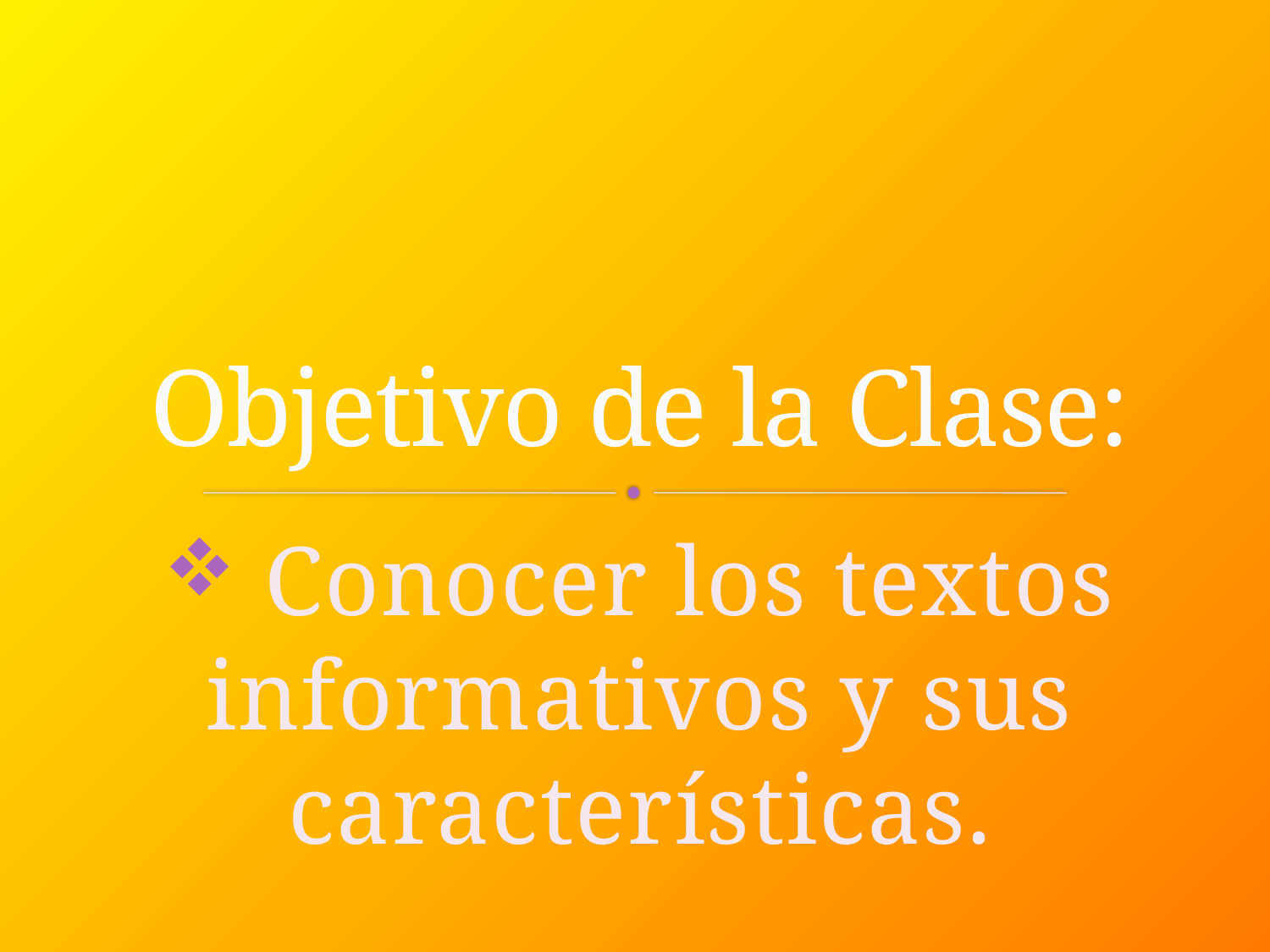

# Objetivo de la Clase:
 Conocer los textos informativos y sus características.